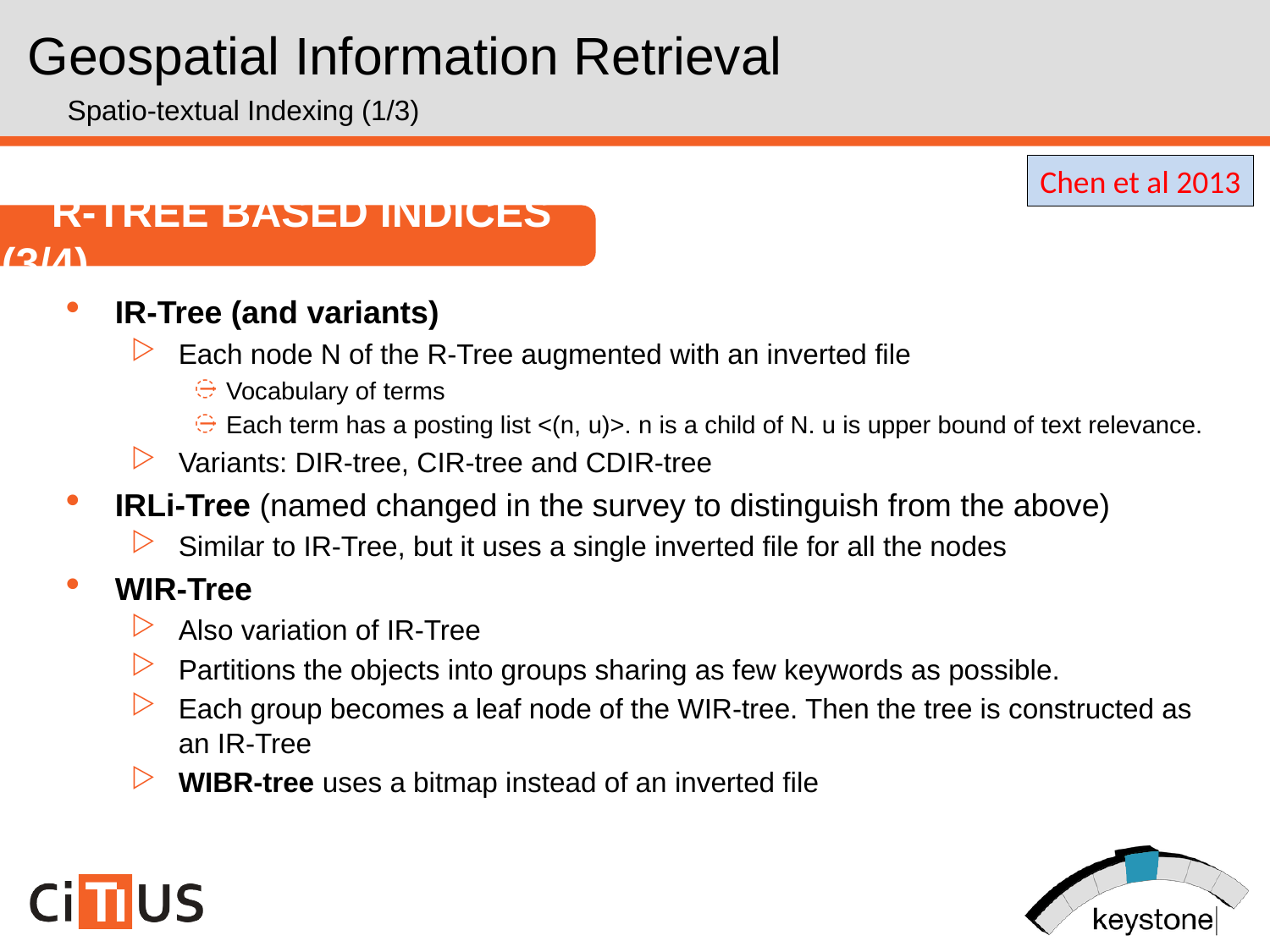

Geospatial Information Retrieval
Spatio-textual Indexing (1/3)
Chen et al 2013
R-Tree Based Indices (3/4)
IR-Tree (and variants)
Each node N of the R-Tree augmented with an inverted file
Vocabulary of terms
Each term has a posting list <(n, u)>. n is a child of N. u is upper bound of text relevance.
Variants: DIR-tree, CIR-tree and CDIR-tree
IRLi-Tree (named changed in the survey to distinguish from the above)
Similar to IR-Tree, but it uses a single inverted file for all the nodes
WIR-Tree
Also variation of IR-Tree
Partitions the objects into groups sharing as few keywords as possible.
Each group becomes a leaf node of the WIR-tree. Then the tree is constructed as an IR-Tree
WIBR-tree uses a bitmap instead of an inverted file